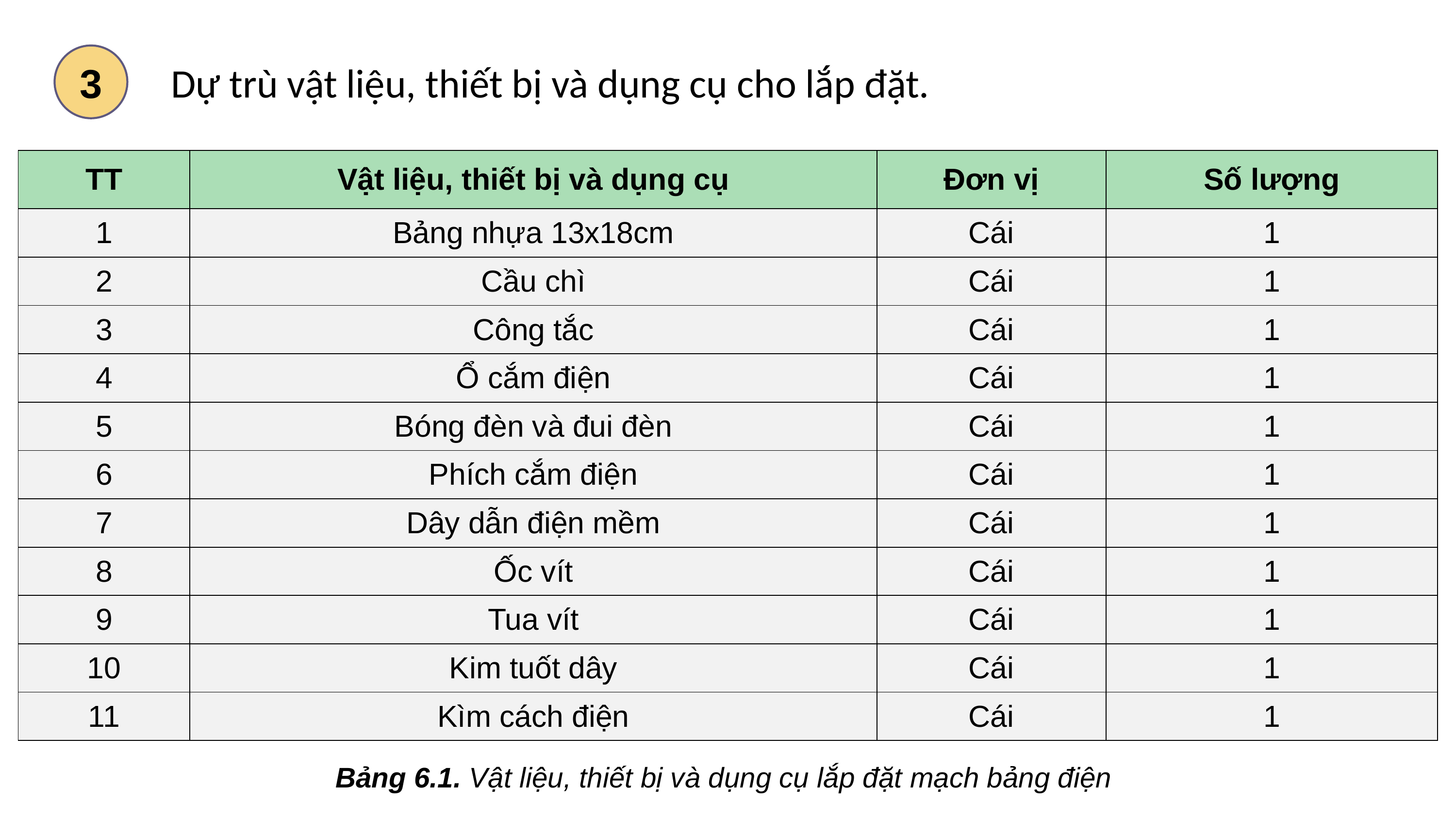

3
Dự trù vật liệu, thiết bị và dụng cụ cho lắp đặt.
| TT | Vật liệu, thiết bị và dụng cụ | Đơn vị | Số lượng |
| --- | --- | --- | --- |
| 1 | Bảng nhựa 13x18cm | Cái | 1 |
| 2 | Cầu chì | Cái | 1 |
| 3 | Công tắc | Cái | 1 |
| 4 | Ổ cắm điện | Cái | 1 |
| 5 | Bóng đèn và đui đèn | Cái | 1 |
| 6 | Phích cắm điện | Cái | 1 |
| 7 | Dây dẫn điện mềm | Cái | 1 |
| 8 | Ốc vít | Cái | 1 |
| 9 | Tua vít | Cái | 1 |
| 10 | Kim tuốt dây | Cái | 1 |
| 11 | Kìm cách điện | Cái | 1 |
Bảng 6.1. Vật liệu, thiết bị và dụng cụ lắp đặt mạch bảng điện